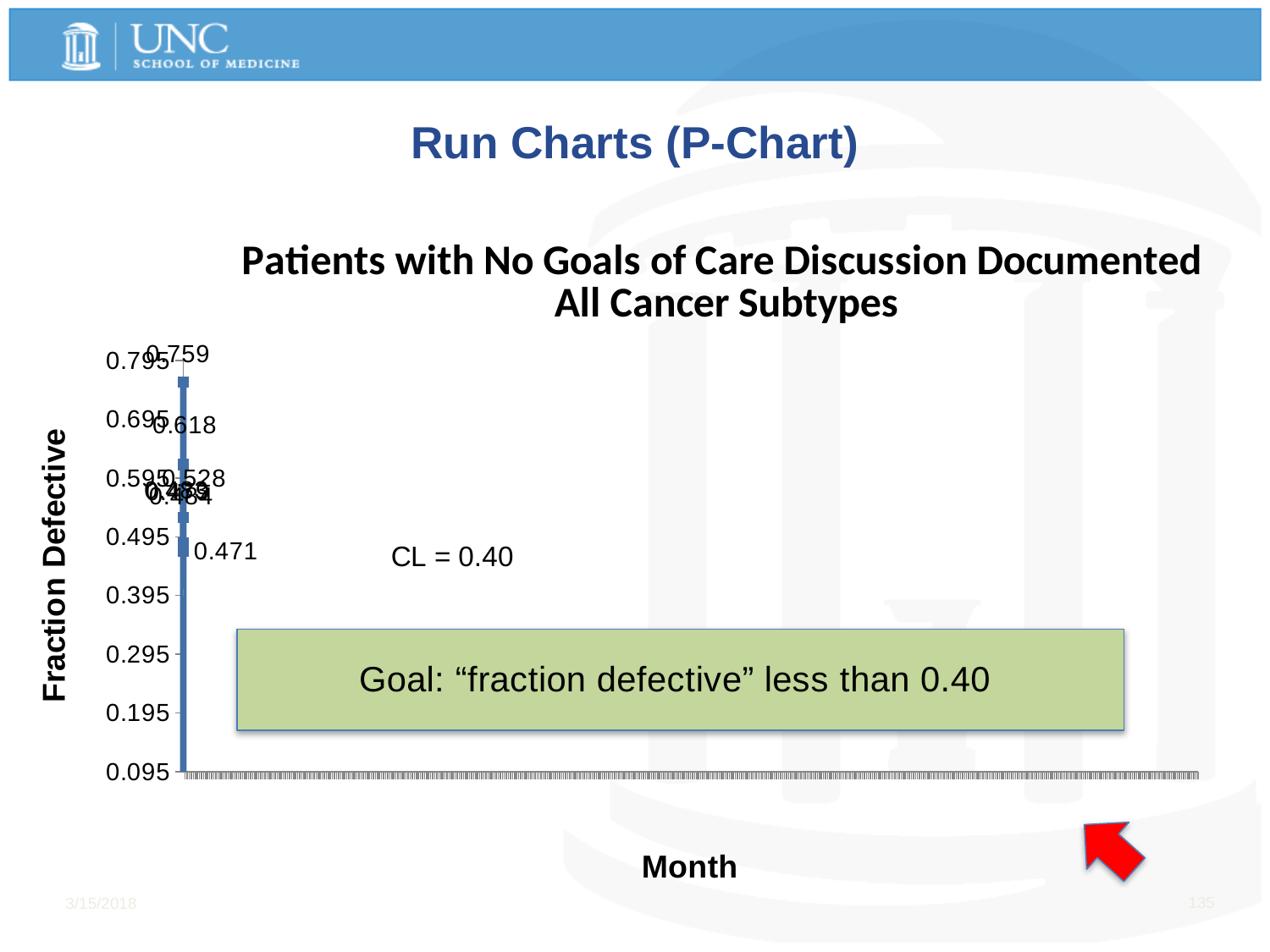

# Run Charts (P-Chart)

[unsupported chart]

135
3/15/2018